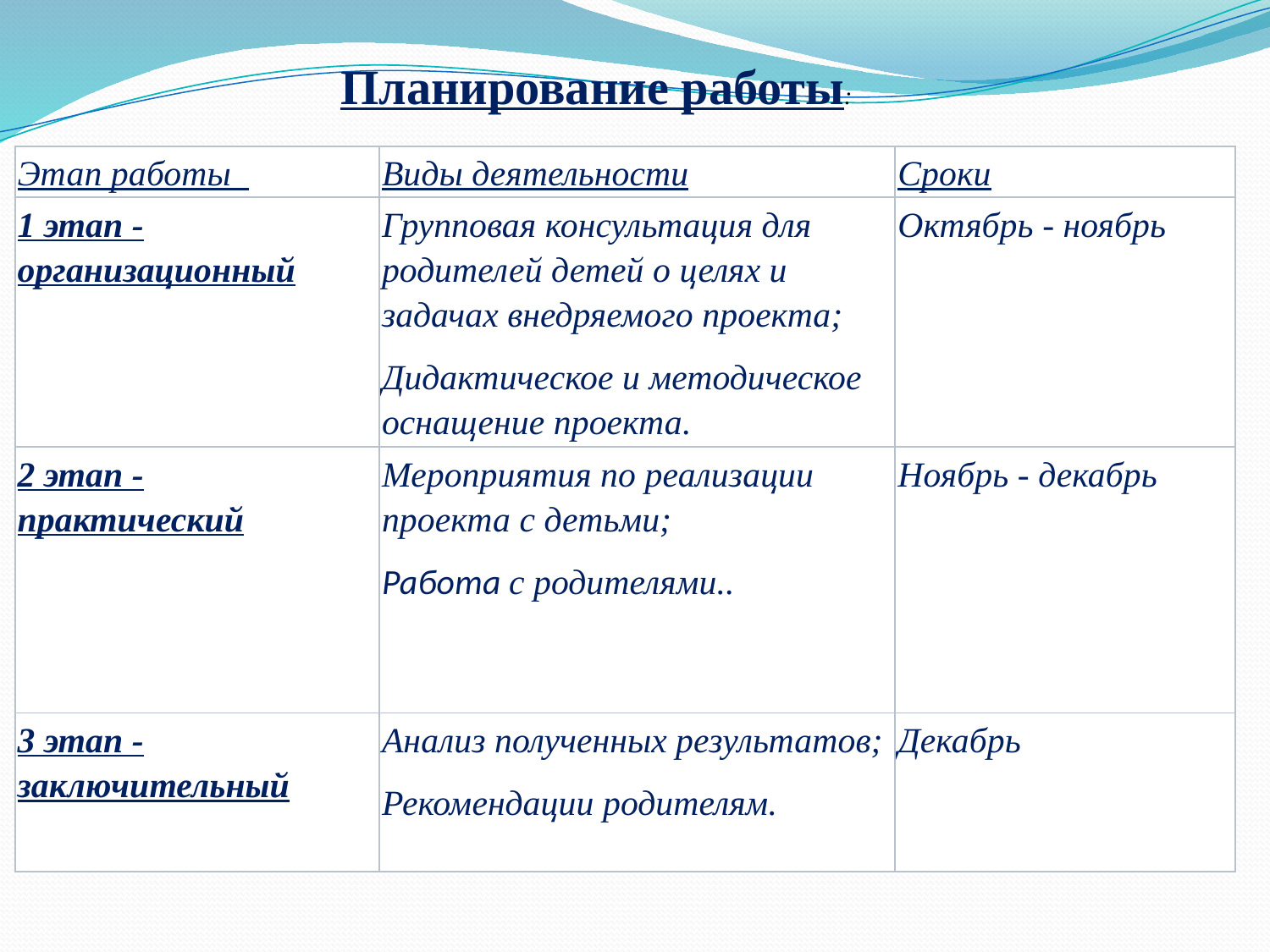

Планирование работы:
| Этап работы | Виды деятельности | Сроки |
| --- | --- | --- |
| 1 этап - организационный | Групповая консультация для родителей детей о целях и задачах внедряемого проекта; Дидактическое и методическое оснащение проекта. | Октябрь - ноябрь |
| 2 этап - практический | Мероприятия по реализации проекта с детьми; Работа с родителями.. | Ноябрь - декабрь |
| 3 этап - заключительный | Анализ полученных результатов; Рекомендации родителям. | Декабрь |